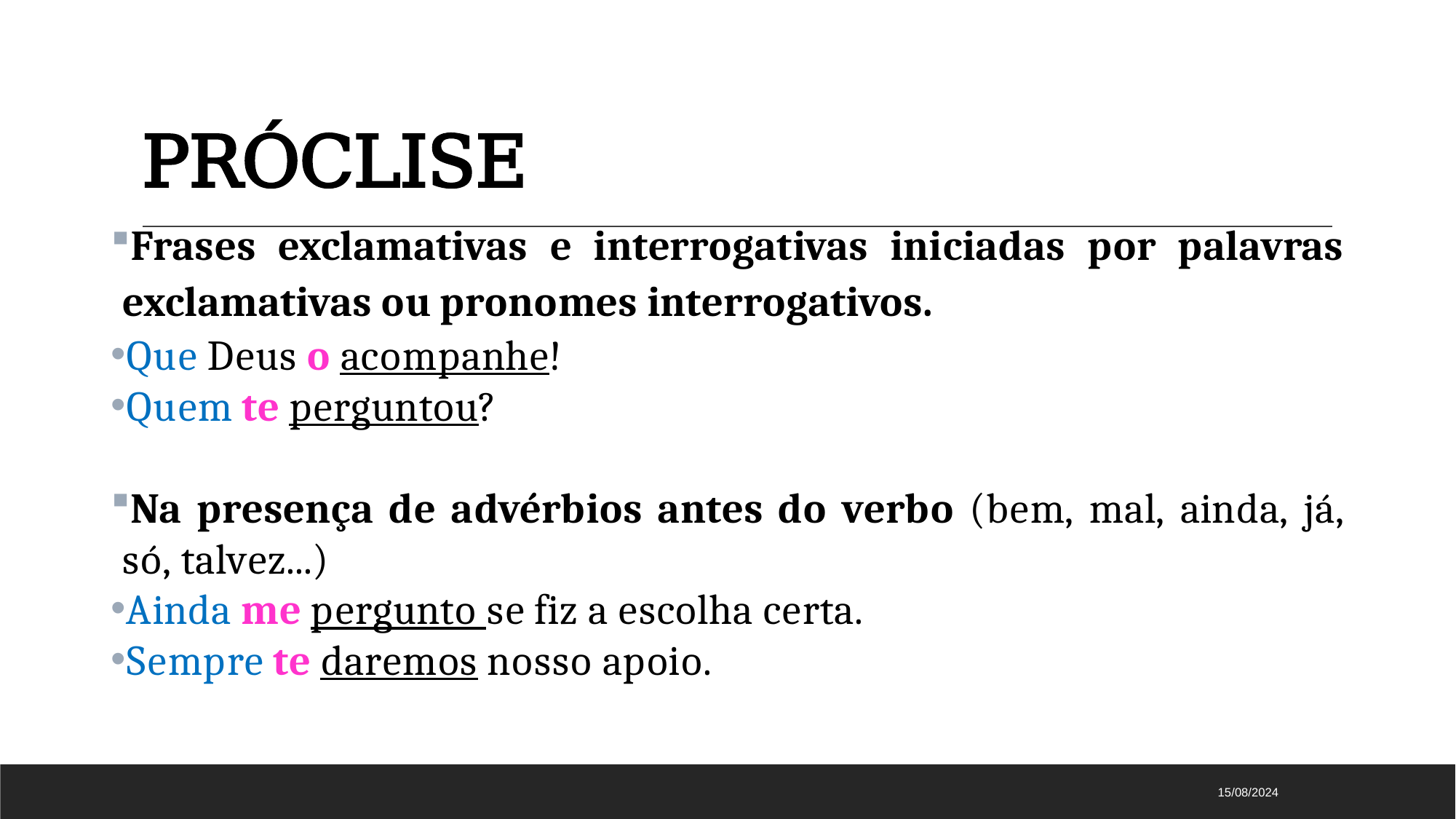

# PRÓCLISE
Frases exclamativas e interrogativas iniciadas por palavras exclamativas ou pronomes interrogativos.
Que Deus o acompanhe!
Quem te perguntou?

Na presença de advérbios antes do verbo (bem, mal, ainda, já, só, talvez...)
Ainda me pergunto se fiz a escolha certa.
Sempre te daremos nosso apoio.
15/08/2024